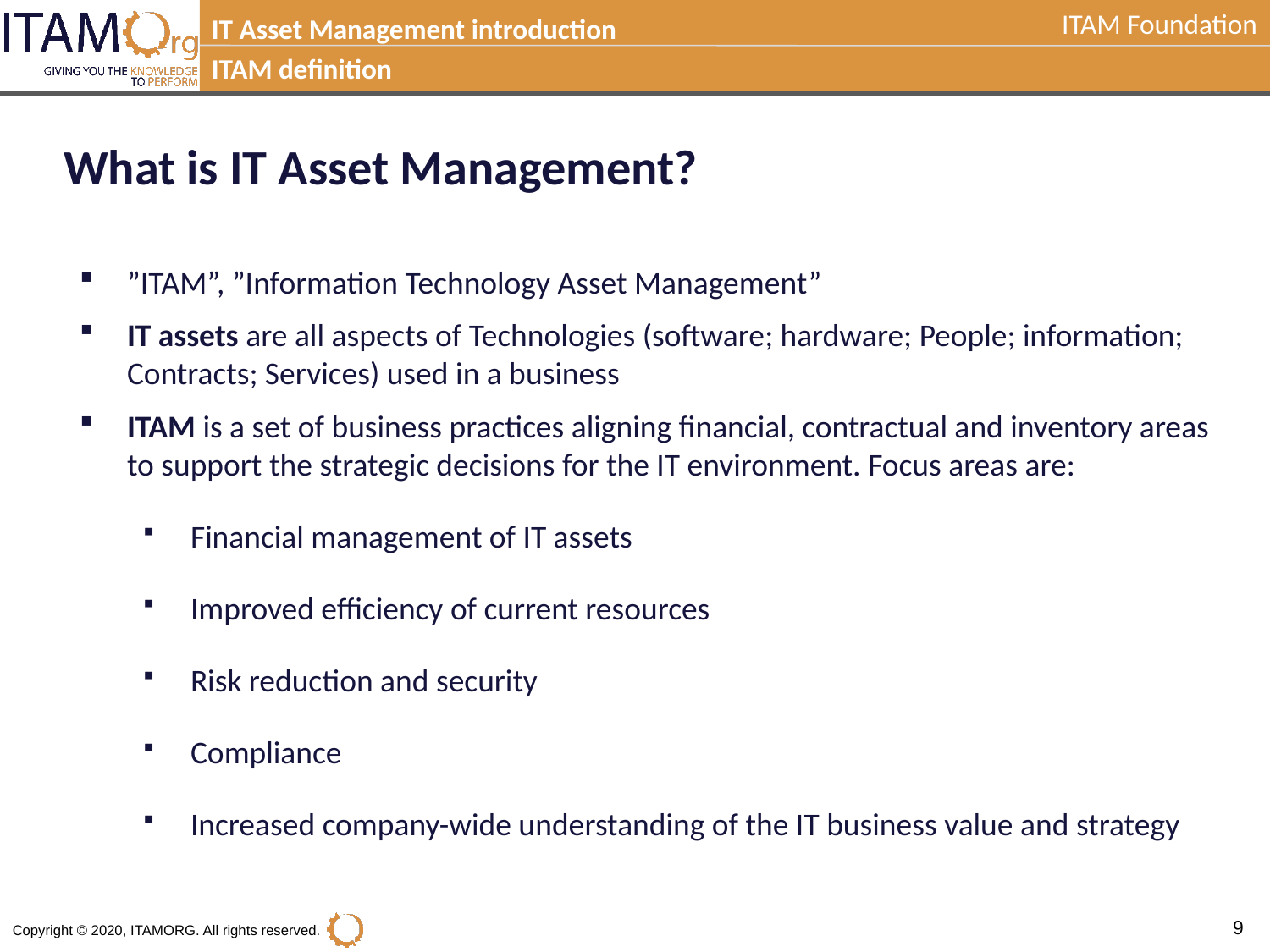

IT Asset Management introduction

ITAM definition

What is IT Asset Management?

”ITAM”, ”Information Technology Asset Management”
IT assets are all aspects of Technologies (software; hardware; People; information; Contracts; Services) used in a business
ITAM is a set of business practices aligning financial, contractual and inventory areas to support the strategic decisions for the IT environment. Focus areas are:
Financial management of IT assets
Improved efficiency of current resources
Risk reduction and security
Compliance
Increased company-wide understanding of the IT business value and strategy